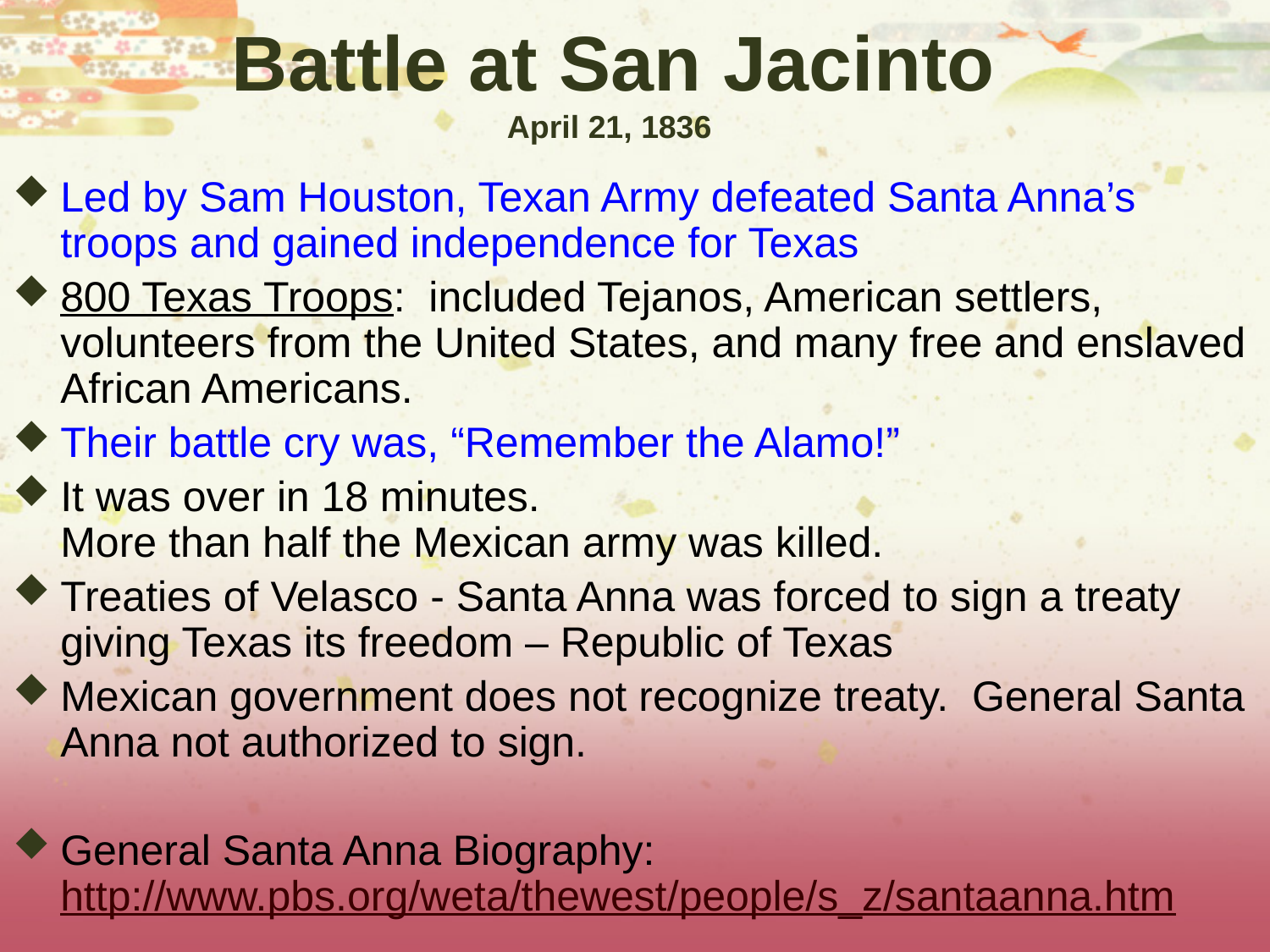

# Battle at San Jacinto April 21, 1836
Led by Sam Houston, Texan Army defeated Santa Anna’s troops and gained independence for Texas
800 Texas Troops:  included Tejanos, American settlers, volunteers from the United States, and many free and enslaved African Americans.
Their battle cry was, “Remember the Alamo!”
It was over in 18 minutes.
More than half the Mexican army was killed.
Treaties of Velasco - Santa Anna was forced to sign a treaty giving Texas its freedom – Republic of Texas
Mexican government does not recognize treaty.  General Santa Anna not authorized to sign.

General Santa Anna Biography:  http://www.pbs.org/weta/thewest/people/s_z/santaanna.htm